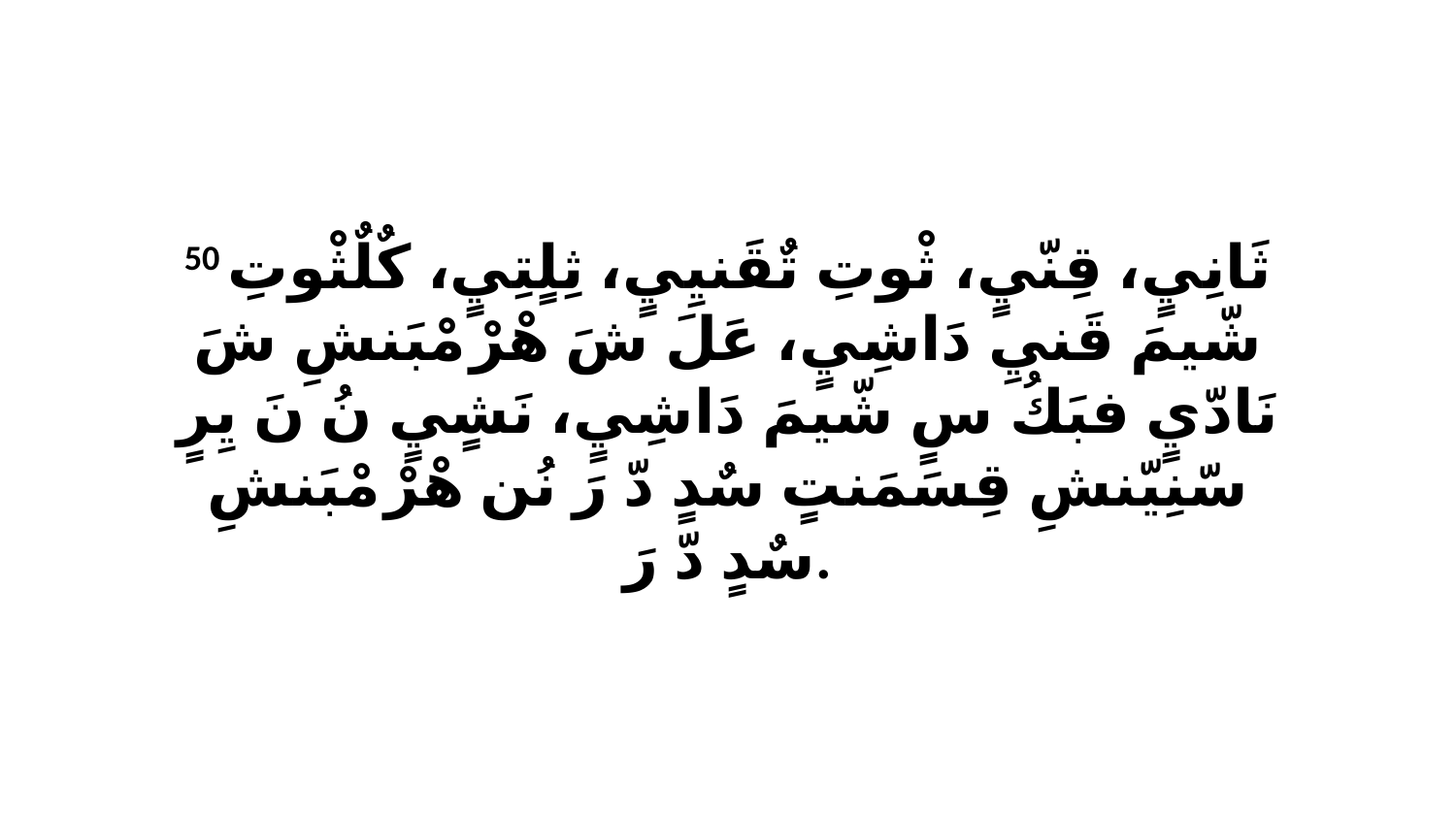

50 ثَانِيٍ، قِنّيٍ، ثْوتِ تٌقَنيِيٍ، ثِلٍتِيٍ، كٌلٌثْوتِ شّيمَ قَنيِ دَاشِيٍ، عَلَ شَ هْرْ مْبَنشِ شَ نَادّيٍ فبَكُ سٍ شّيمَ دَاشِيٍ، نَشٍيٍ نُ نَ يِرٍ سّنِيّنشِ قِسَمَنتٍ سٌدٍ دّ رَ نُن هْرْ مْبَنشِ سٌدٍ دّ رَ.